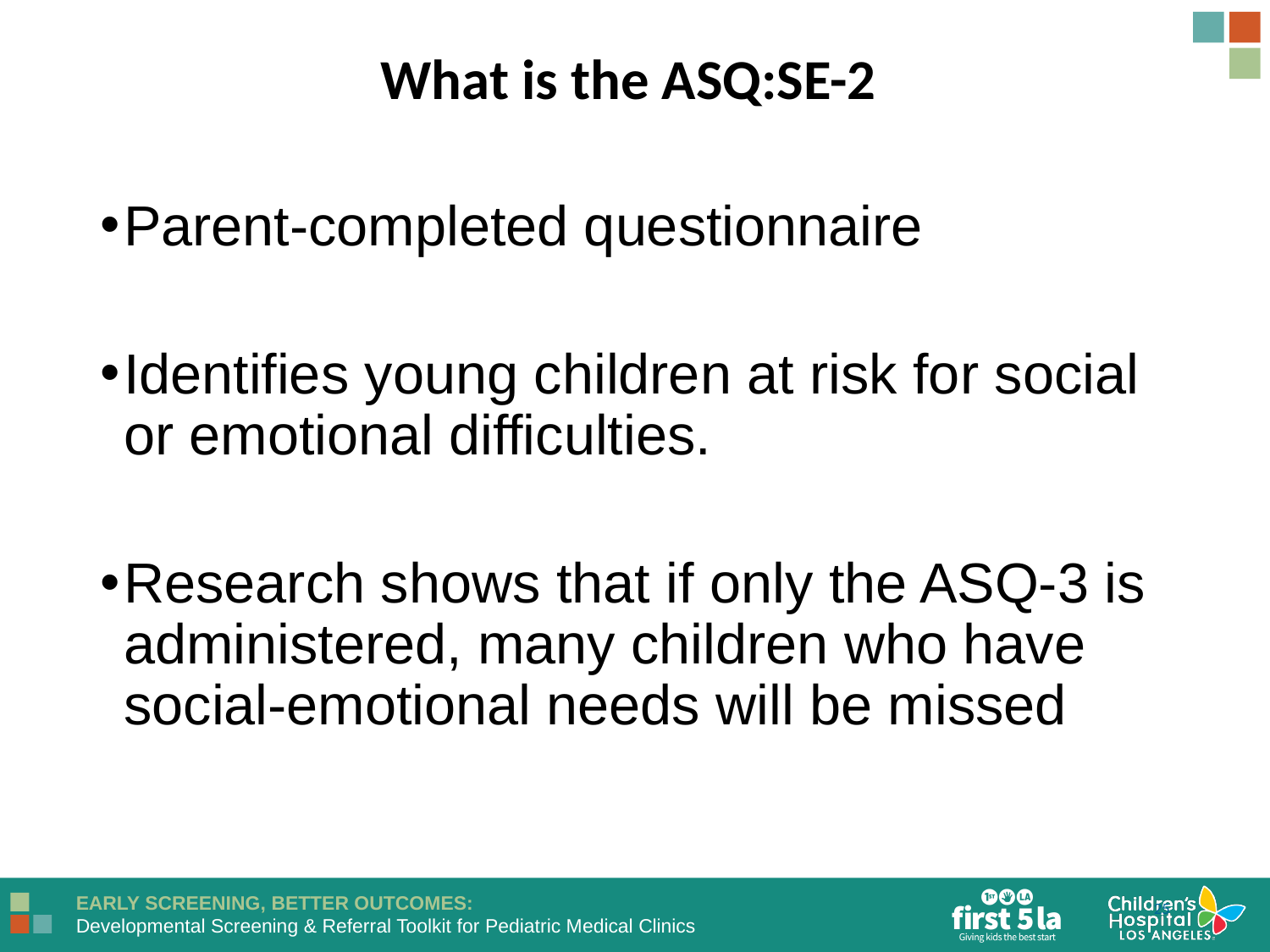

What is the ASQ:SE-2
Parent-completed questionnaire

Identifies young children at risk for social or emotional difficulties.

Research shows that if only the ASQ-3 is administered, many children who have social-emotional needs will be missed

25